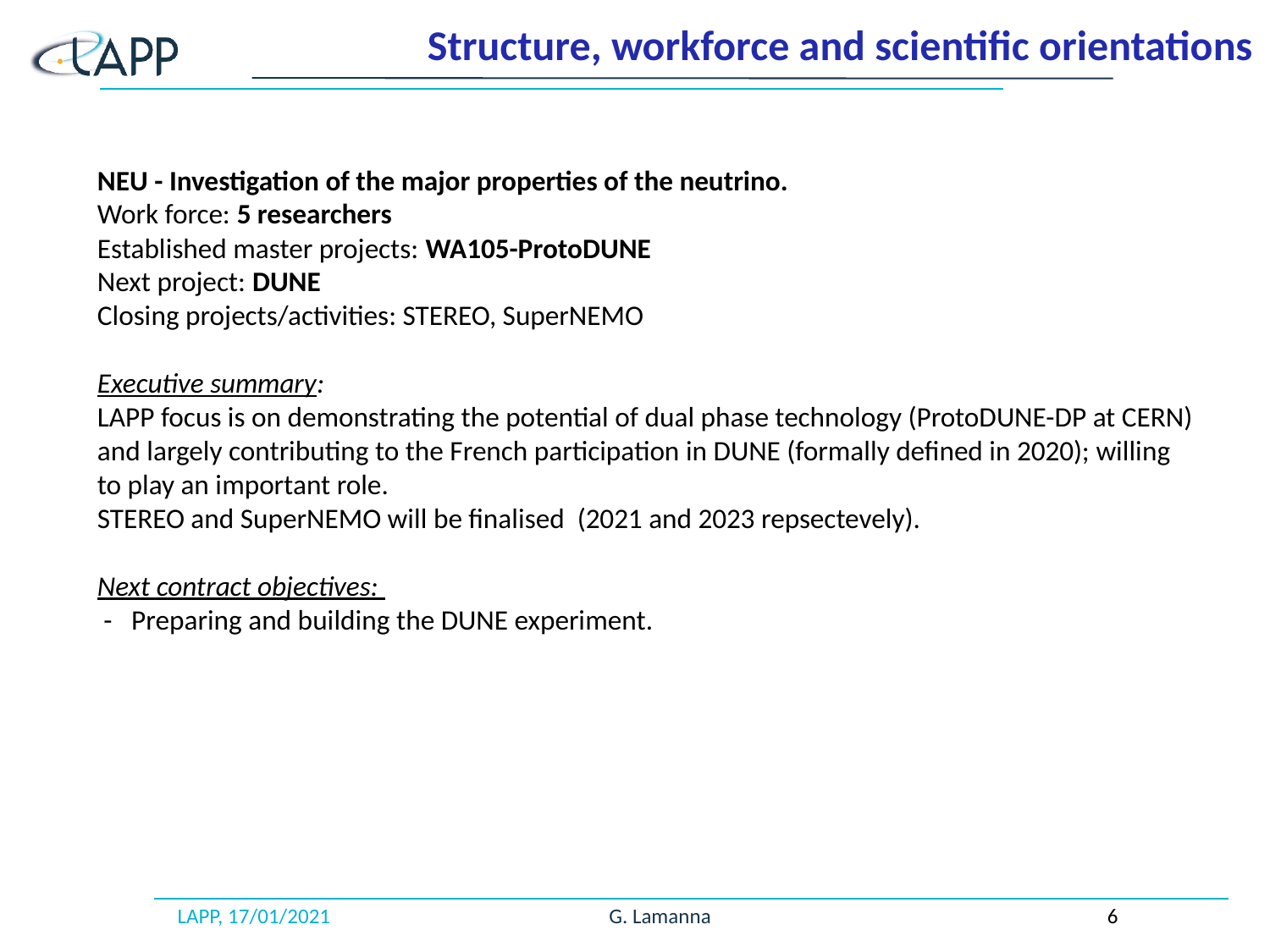

Structure, workforce and scientific orientations
NEU - Investigation of the major properties of the neutrino.
Work force: 5 researchers
Established master projects: WA105-ProtoDUNE
Next project: DUNE
Closing projects/activities: STEREO, SuperNEMO

Executive summary:
LAPP focus is on demonstrating the potential of dual phase technology (ProtoDUNE-DP at CERN) and largely contributing to the French participation in DUNE (formally defined in 2020); willing to play an important role.
STEREO and SuperNEMO will be finalised  (2021 and 2023 repsectevely).

Next contract objectives:
 -   Preparing and building the DUNE experiment.

LAPP, 17/01/2021
G. Lamanna
6